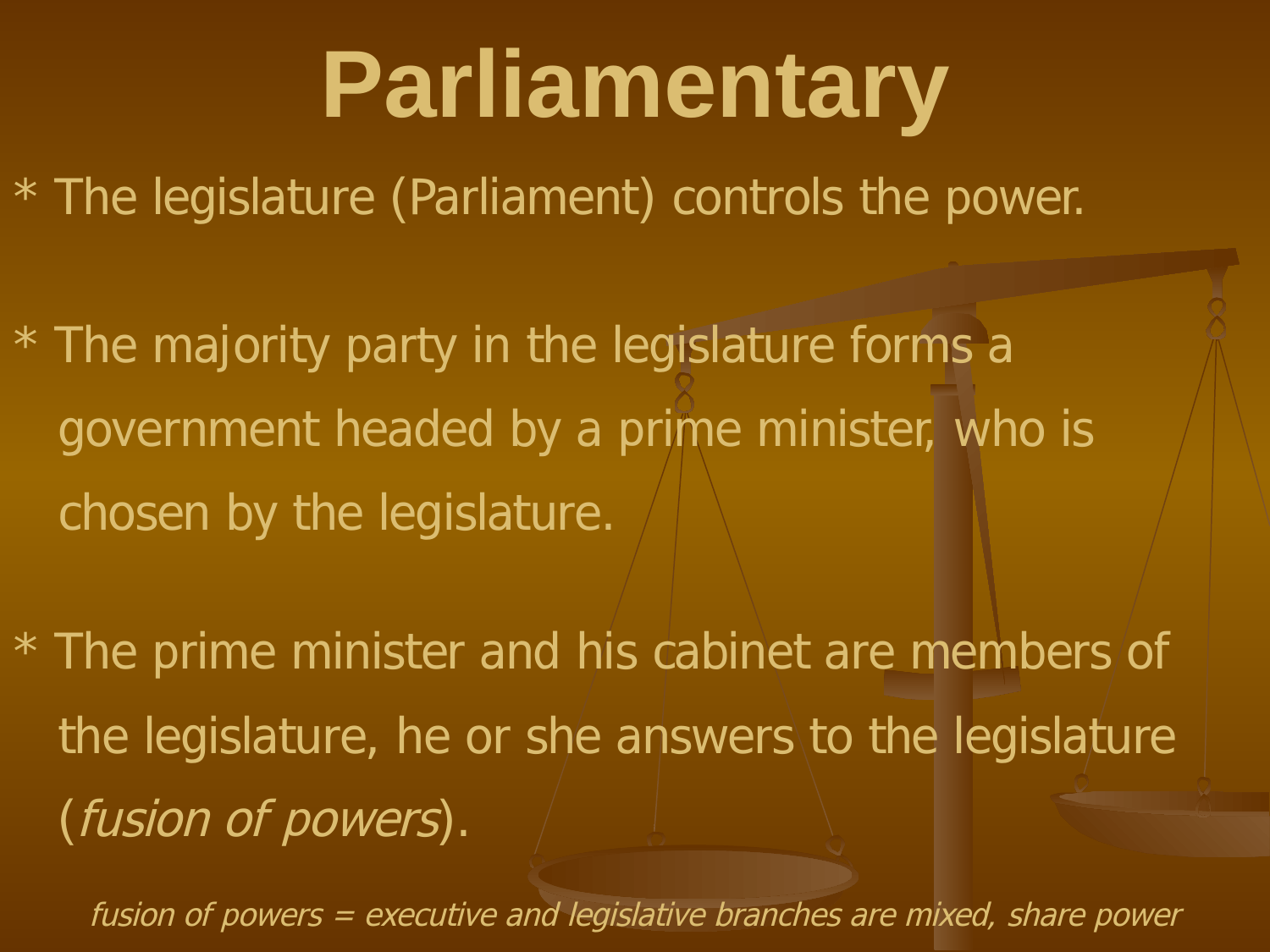

# Parliamentary
* The legislature (Parliament) controls the power.
* The majority party in the legislature forms a
   government headed by a prime minister, who is
   chosen by the legislature.
* The prime minister and his cabinet are members of
   the legislature, he or she answers to the legislature
   (fusion of powers).
fusion of powers = executive and legislative branches are mixed, share power